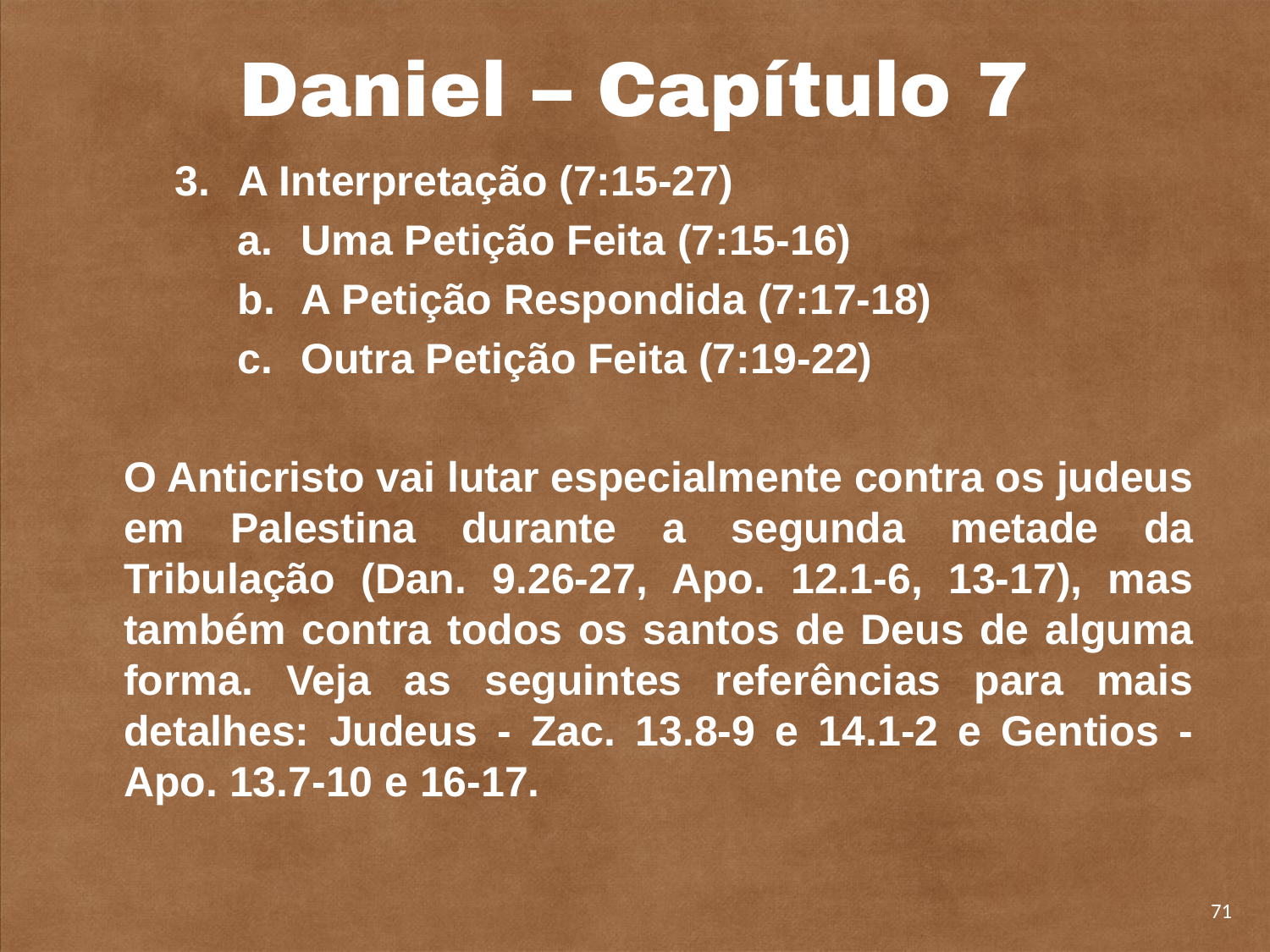

# Daniel – Capítulo 7
3.	A Interpretação (7:15-27)
Uma Petição Feita (7:15-16)
A Petição Respondida (7:17-18)
Outra Petição Feita (7:19-22)

	O Anticristo vai lutar especialmente contra os judeus em Palestina durante a segunda metade da Tribulação (Dan. 9.26-27, Apo. 12.1-6, 13-17), mas também contra todos os santos de Deus de alguma forma. Veja as seguintes referências para mais detalhes: Judeus - Zac. 13.8-9 e 14.1-2 e Gentios - Apo. 13.7-10 e 16-17.
71